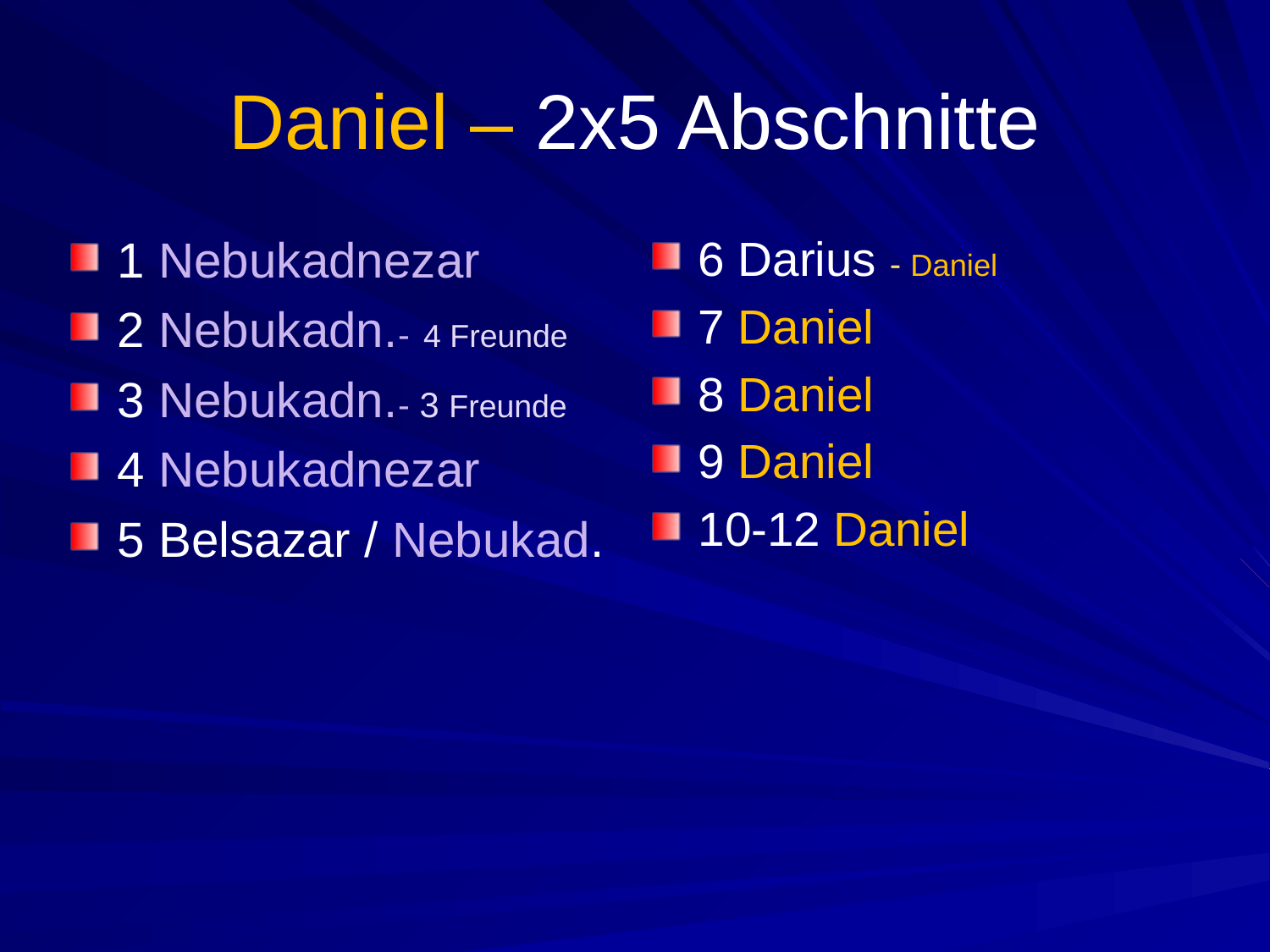

# Daniel – 2x5 Abschnitte
1 Nebukadnezar
2 Nebukadn.- 4 Freunde
3 Nebukadn.- 3 Freunde
4 Nebukadnezar
5 Belsazar / Nebukad.
6 Darius - Daniel
7 Daniel
8 Daniel
9 Daniel
10-12 Daniel